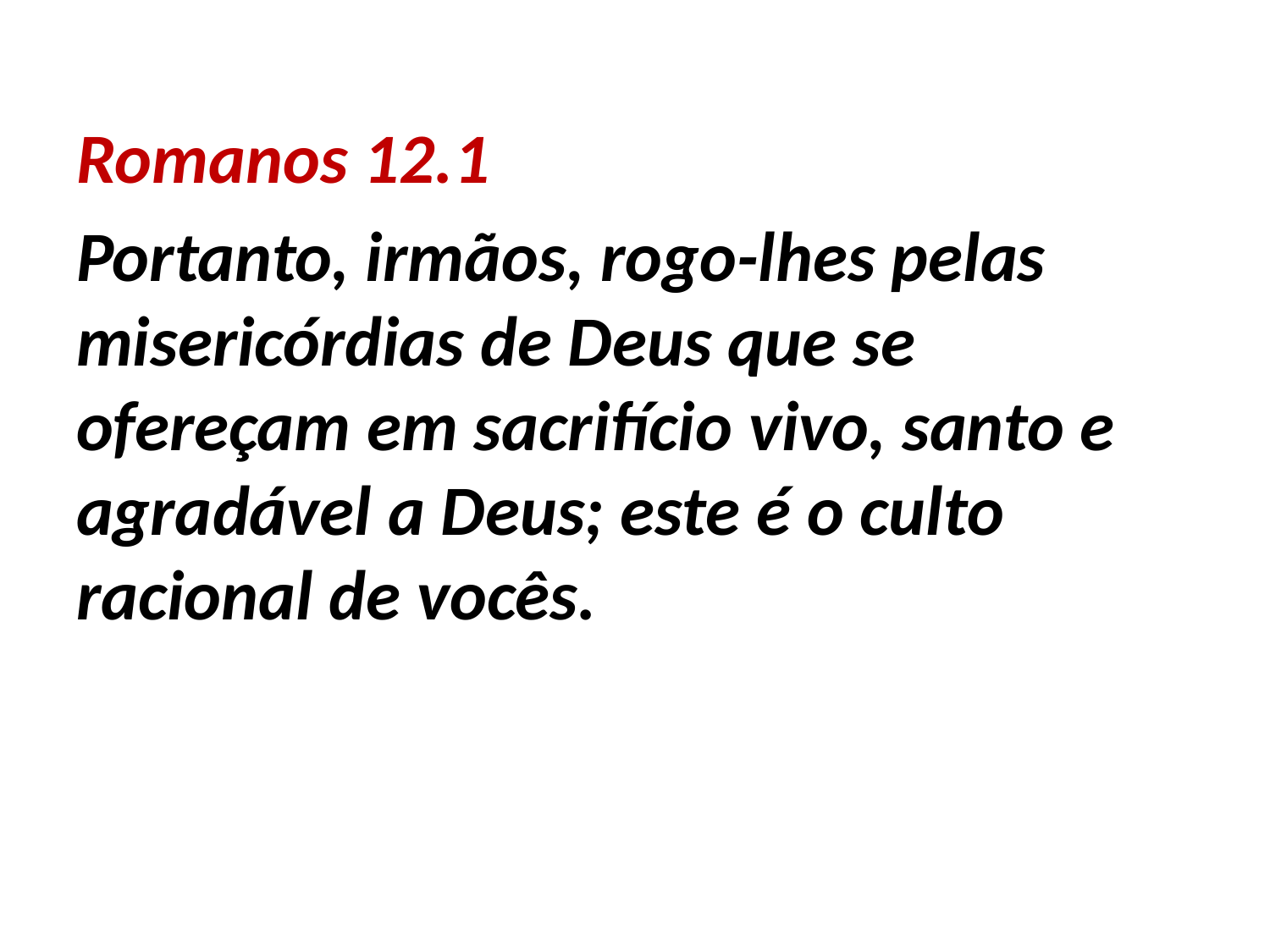

Romanos 12.1
Portanto, irmãos, rogo-lhes pelas misericórdias de Deus que se ofereçam em sacrifício vivo, santo e agradável a Deus; este é o culto racional de vocês.